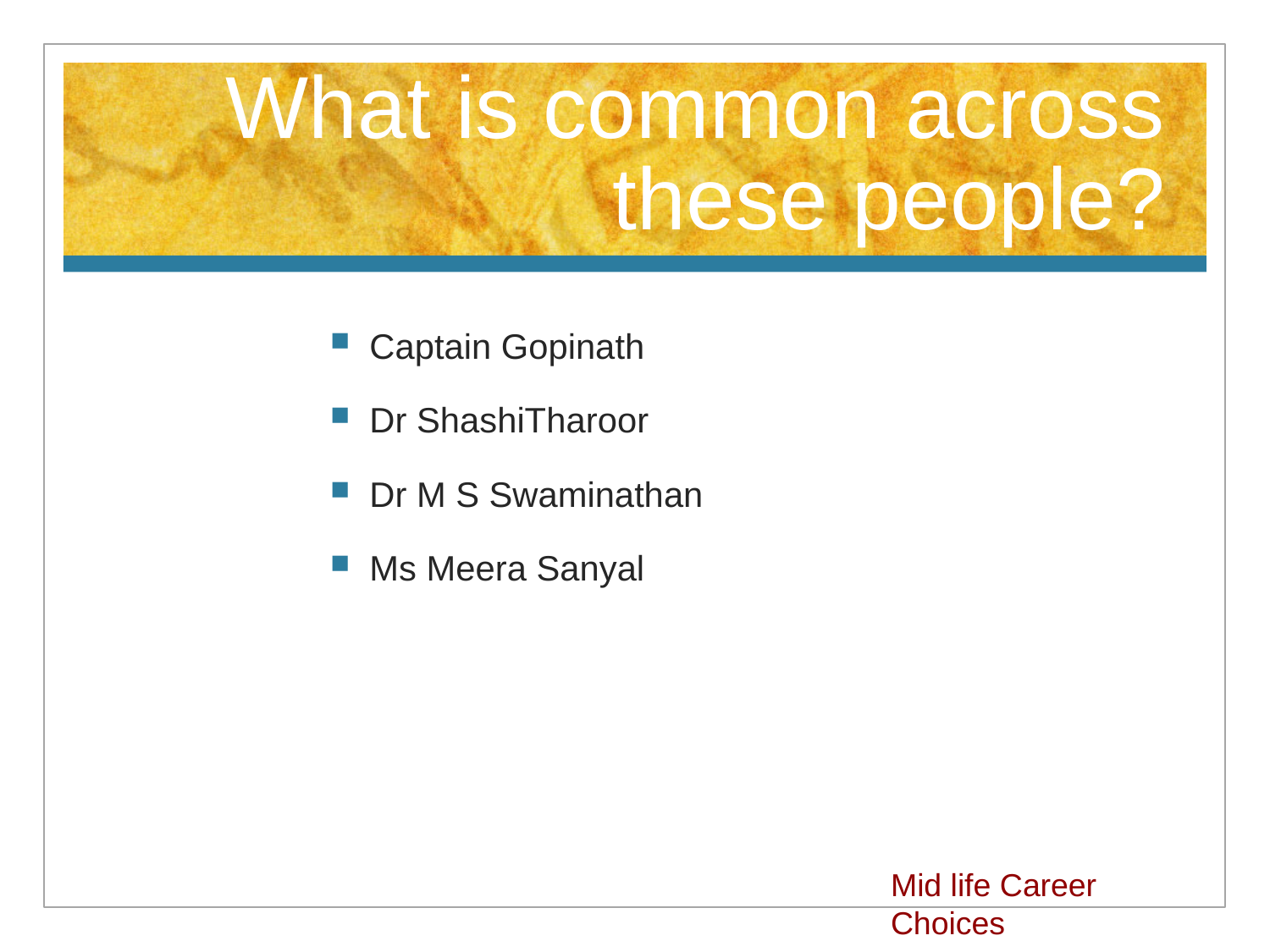

# What is common across these people?
Captain Gopinath
Dr ShashiTharoor
Dr M S Swaminathan
Ms Meera Sanyal
Mid life Career Choices